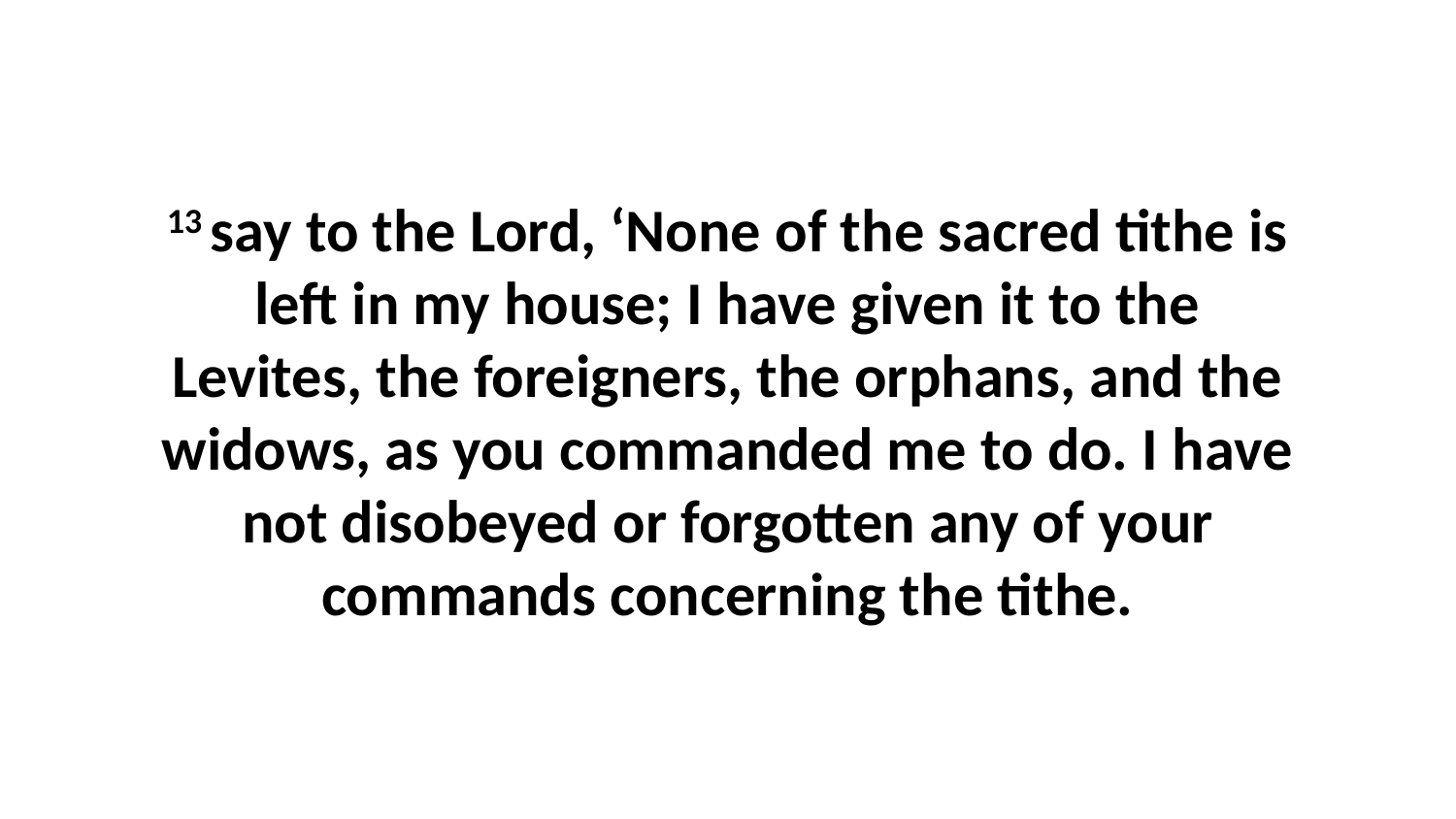

13 say to the Lord, ‘None of the sacred tithe is left in my house; I have given it to the Levites, the foreigners, the orphans, and the widows, as you commanded me to do. I have not disobeyed or forgotten any of your commands concerning the tithe.